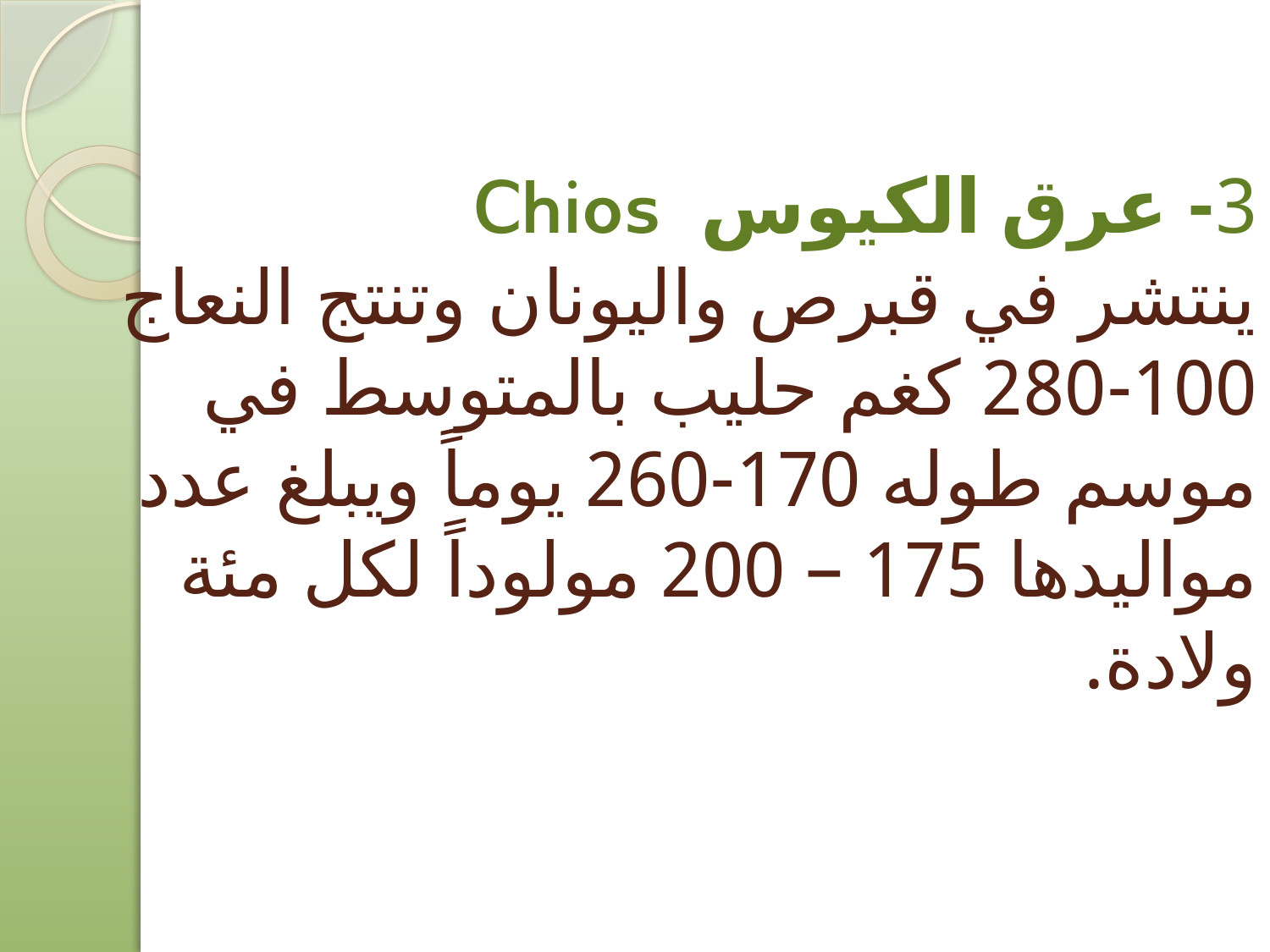

# 3- عرق الكيوس  Chios ينتشر في قبرص واليونان وتنتج النعاج 100-280 كغم حليب بالمتوسط في موسم طوله 170-260 يوماً ويبلغ عدد مواليدها 175 – 200 مولوداً لكل مئة ولادة.